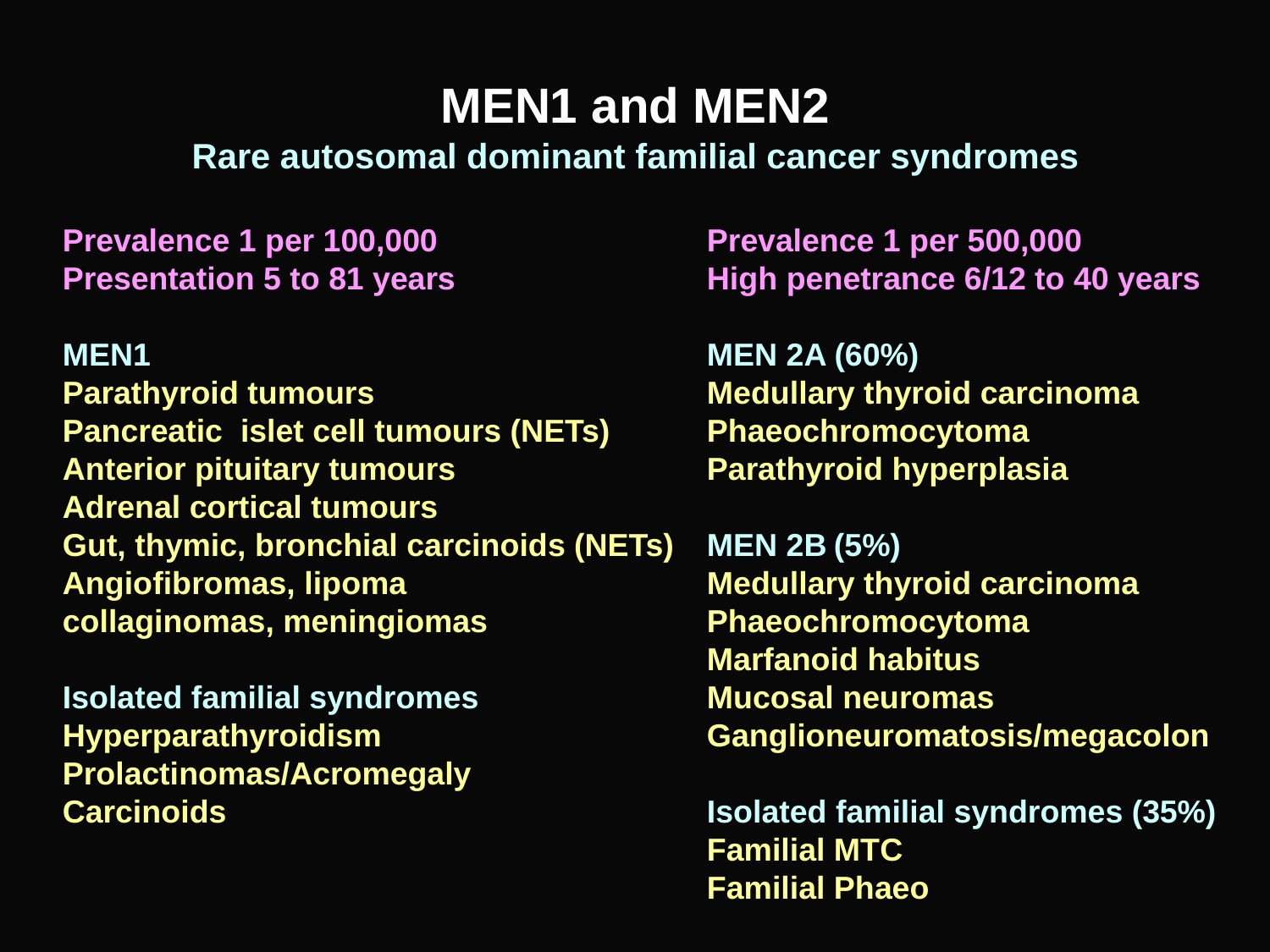

MEN1 and MEN2
Rare autosomal dominant familial cancer syndromes
Prevalence 1 per 100,000
Presentation 5 to 81 years

MEN1
Parathyroid tumours
Pancreatic  islet cell tumours (NETs)
Anterior pituitary tumours
Adrenal cortical tumours
Gut, thymic, bronchial carcinoids (NETs)
Angiofibromas, lipoma
collaginomas, meningiomas

Isolated familial syndromes
Hyperparathyroidism
Prolactinomas/Acromegaly
Carcinoids

Prevalence 1 per 500,000
High penetrance 6/12 to 40 years

MEN 2A (60%)
Medullary thyroid carcinoma
Phaeochromocytoma
Parathyroid hyperplasia

MEN 2B	(5%)
Medullary thyroid carcinoma
Phaeochromocytoma
Marfanoid habitus
Mucosal neuromas
Ganglioneuromatosis/megacolon

Isolated familial syndromes (35%)
Familial MTC
Familial Phaeo